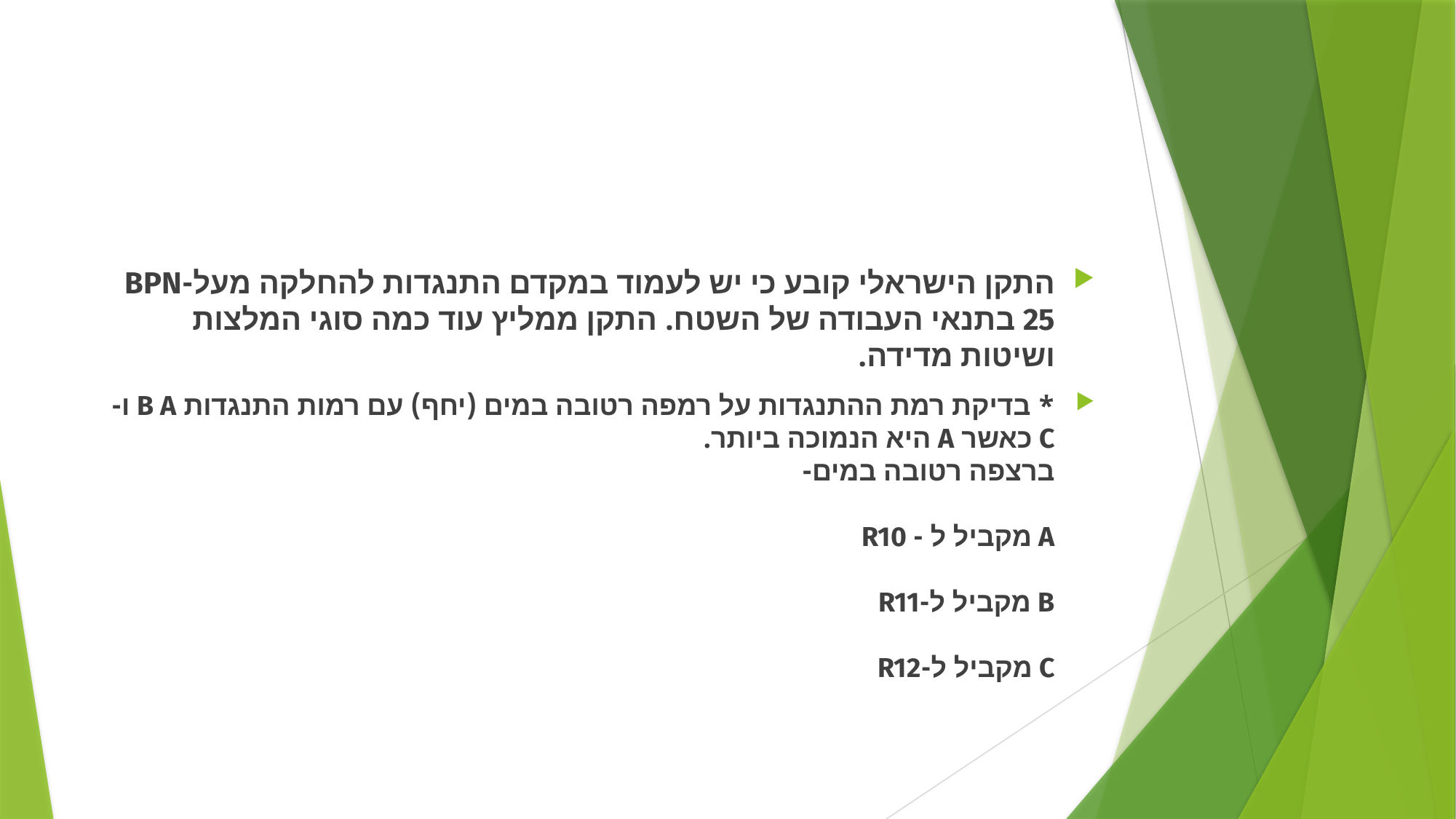

#
התקן הישראלי קובע כי יש לעמוד במקדם התנגדות להחלקה מעל-BPN 25 בתנאי העבודה של השטח. התקן ממליץ עוד כמה סוגי המלצות ושיטות מדידה.
* בדיקת רמת ההתנגדות על רמפה רטובה במים (יחף) עם רמות התנגדות B A ו- C כאשר A היא הנמוכה ביותר.
ברצפה רטובה במים-
A מקביל ל -R10 
B מקביל ל-R11
C מקביל ל-R12